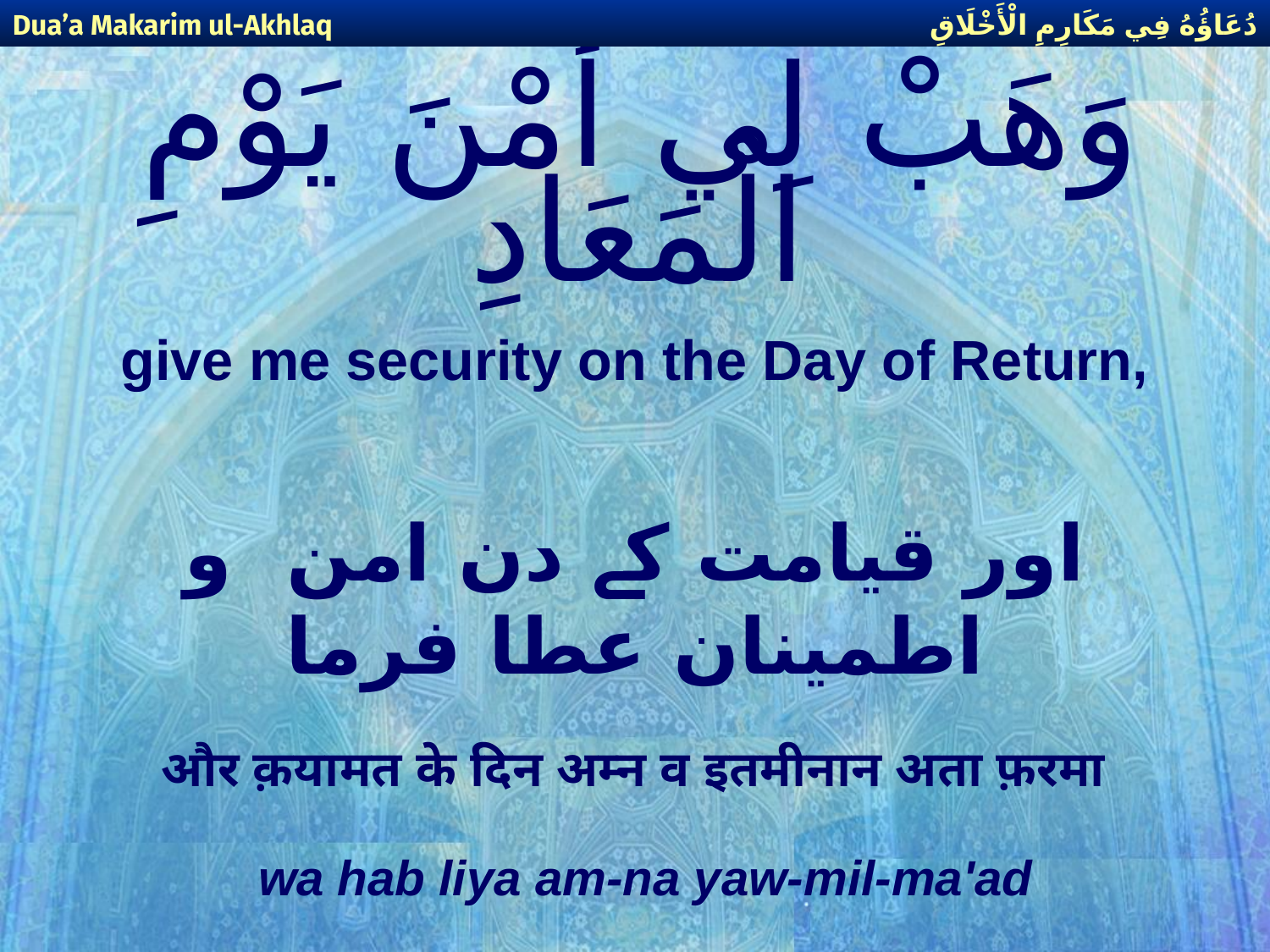

دُعَاؤُهُ فِي مَكَارِمِ الْأَخْلَاقِ
Dua’a Makarim ul-Akhlaq
# وَهَبْ لِي أَمْنَ يَوْمِ الْمَعَادِ
give me security on the Day of Return,
اور قیامت كے دن امن  و اطمینان عطا فرما
और क़यामत के दिन अम्न व इतमीनान अता फ़रमा
wa hab liya am-na yaw-mil-ma'ad